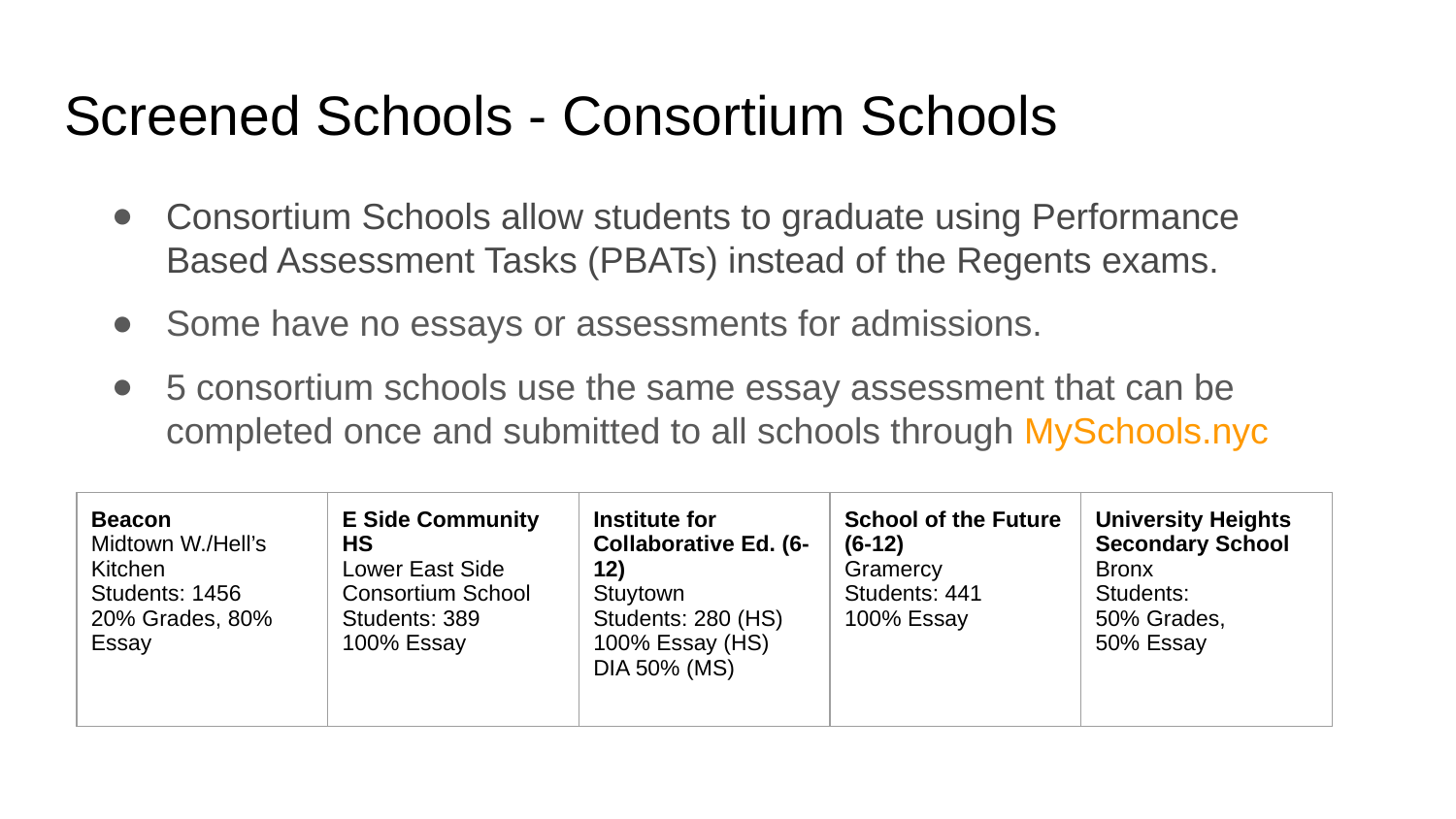

# Screened Schools - Consortium Schools
Consortium Schools allow students to graduate using Performance Based Assessment Tasks (PBATs) instead of the Regents exams.
Some have no essays or assessments for admissions.
5 consortium schools use the same essay assessment that can be completed once and submitted to all schools through MySchools.nyc
| Beacon Midtown W./Hell’s Kitchen Students: 1456 20% Grades, 80% Essay | E Side Community HS Lower East Side Consortium School Students: 389 100% Essay | Institute for Collaborative Ed. (6-12) Stuytown Students: 280 (HS) 100% Essay (HS) DIA 50% (MS) | School of the Future (6-12) Gramercy Students: 441 100% Essay | University Heights Secondary School Bronx Students: 50% Grades, 50% Essay |
| --- | --- | --- | --- | --- |